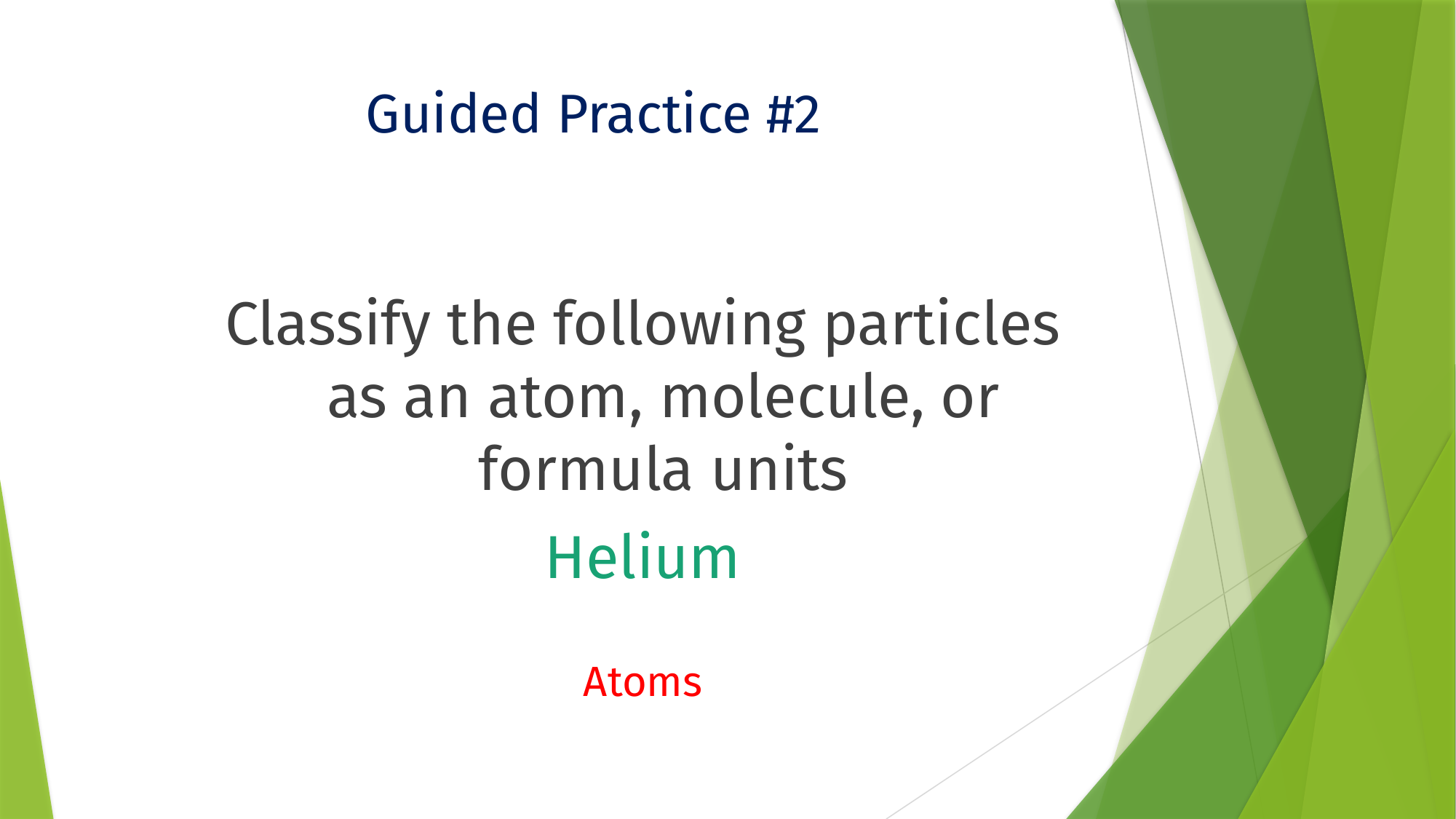

# Guided Practice #2

Classify the following particles as an atom, molecule, or formula units
Helium
Atoms